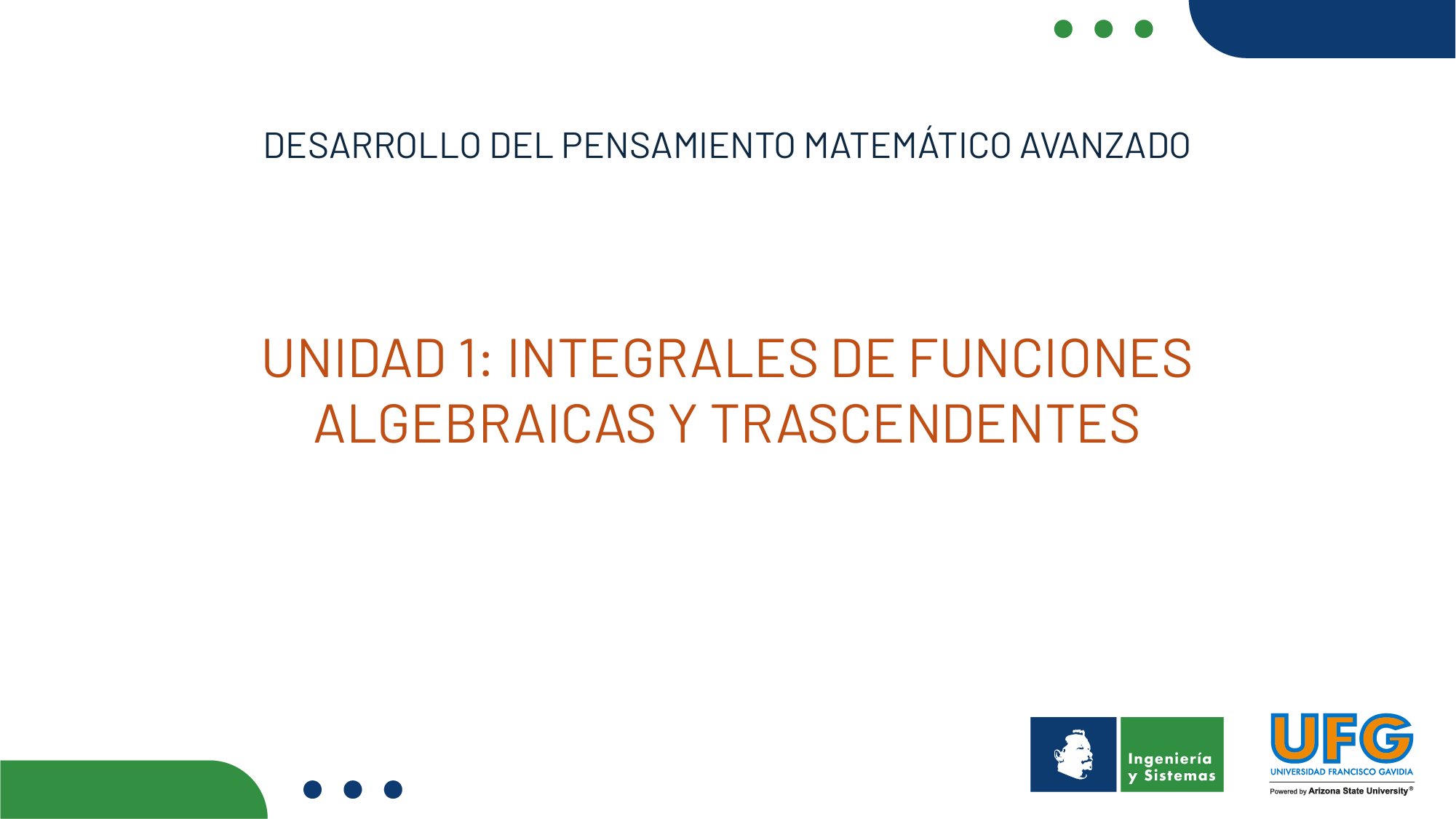

DESARROLLO DEL PENSAMIENTO MATEMÁTICO AVANZADO
UNIDAD 1: INTEGRALES DE FUNCIONES ALGEBRAICAS Y TRASCENDENTES